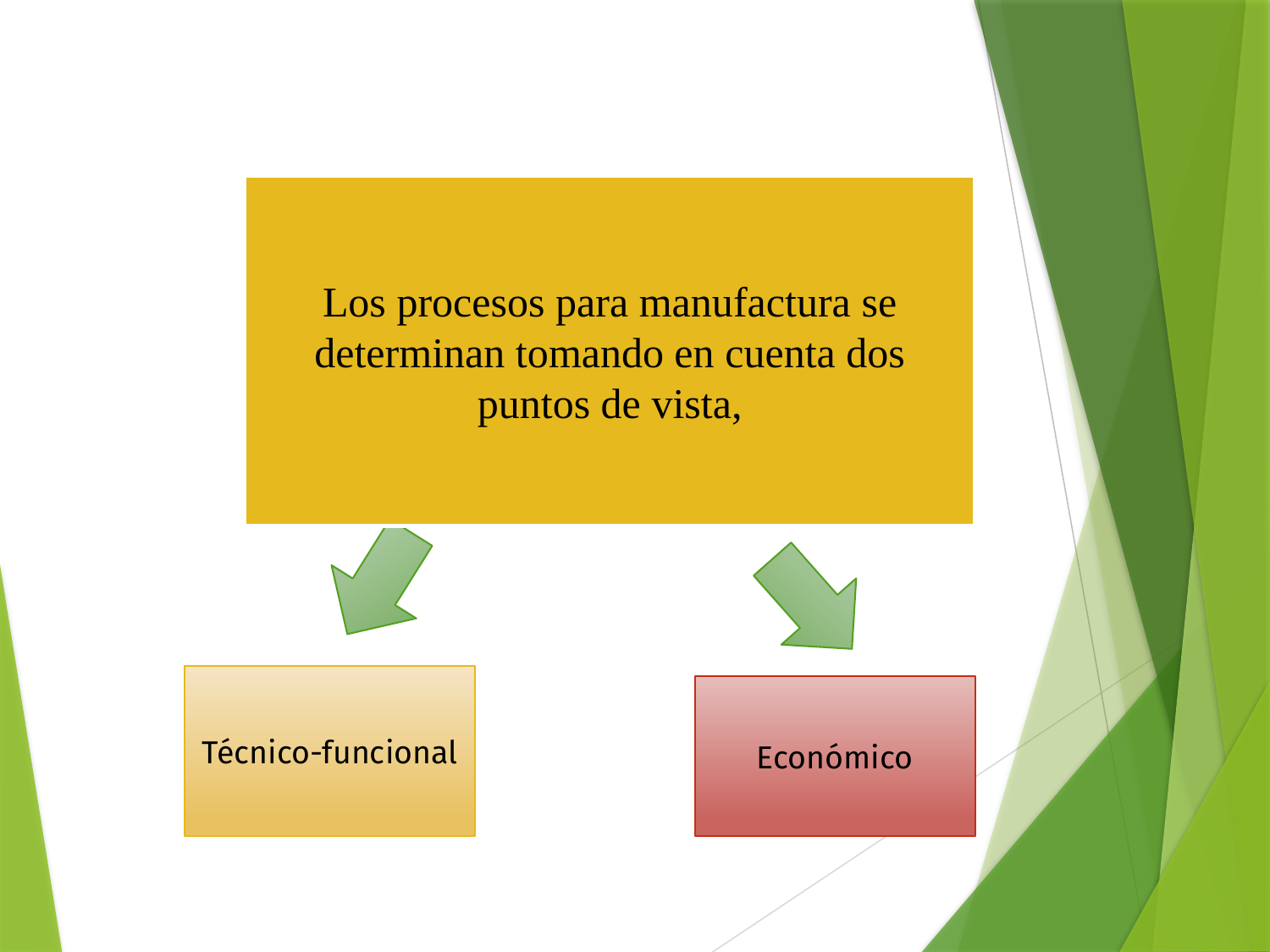

Los procesos para manufactura se determinan tomando en cuenta dos puntos de vista,

Técnico-funcional
Económico